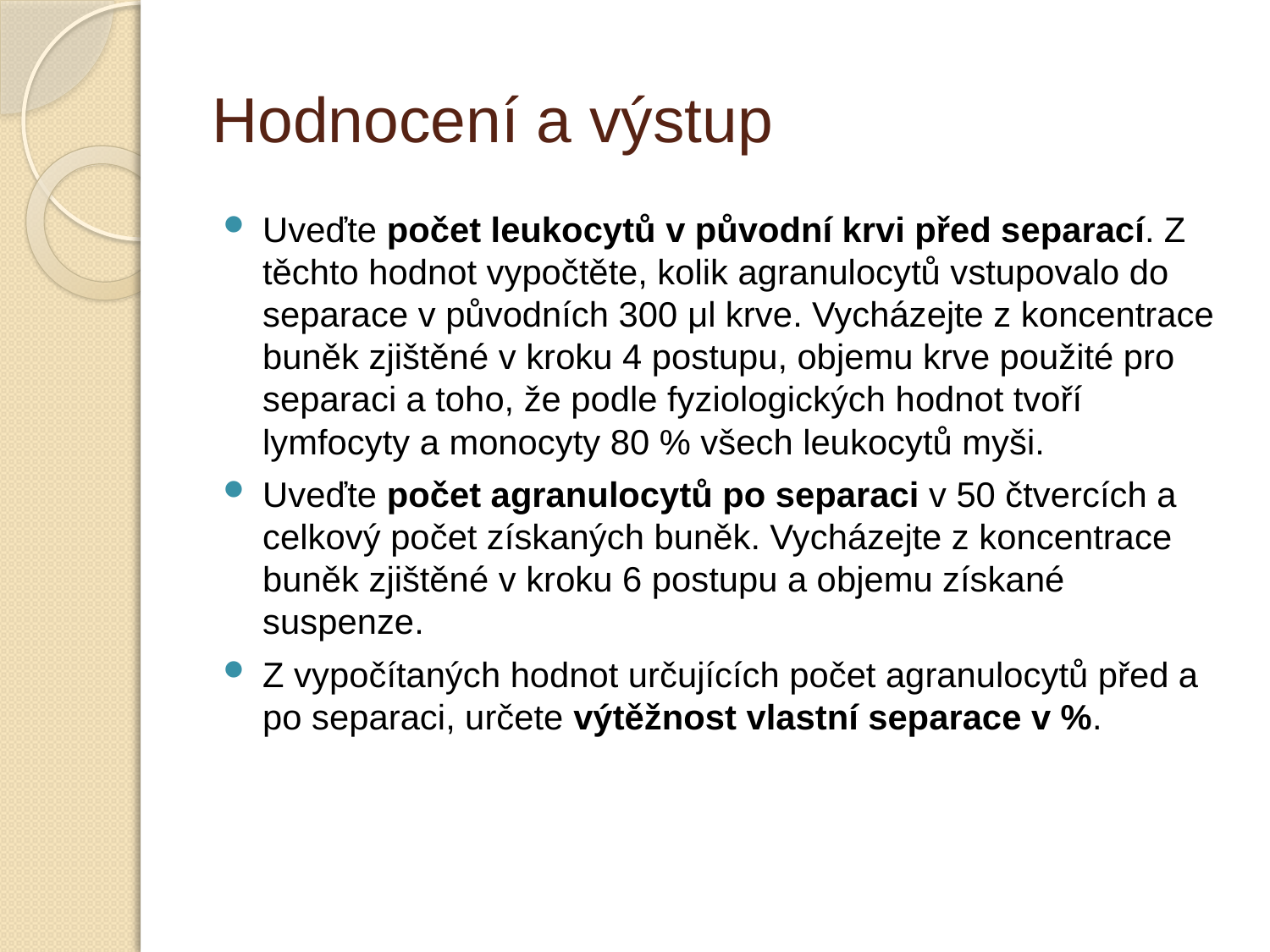

# Hodnocení a výstup
Uveďte počet leukocytů v původní krvi před separací. Z těchto hodnot vypočtěte, kolik agranulocytů vstupovalo do separace v původních 300 μl krve. Vycházejte z koncentrace buněk zjištěné v kroku 4 postupu, objemu krve použité pro separaci a toho, že podle fyziologických hodnot tvoří lymfocyty a monocyty 80 % všech leukocytů myši.
Uveďte počet agranulocytů po separaci v 50 čtvercích a celkový počet získaných buněk. Vycházejte z koncentrace buněk zjištěné v kroku 6 postupu a objemu získané suspenze.
Z vypočítaných hodnot určujících počet agranulocytů před a po separaci, určete výtěžnost vlastní separace v %.